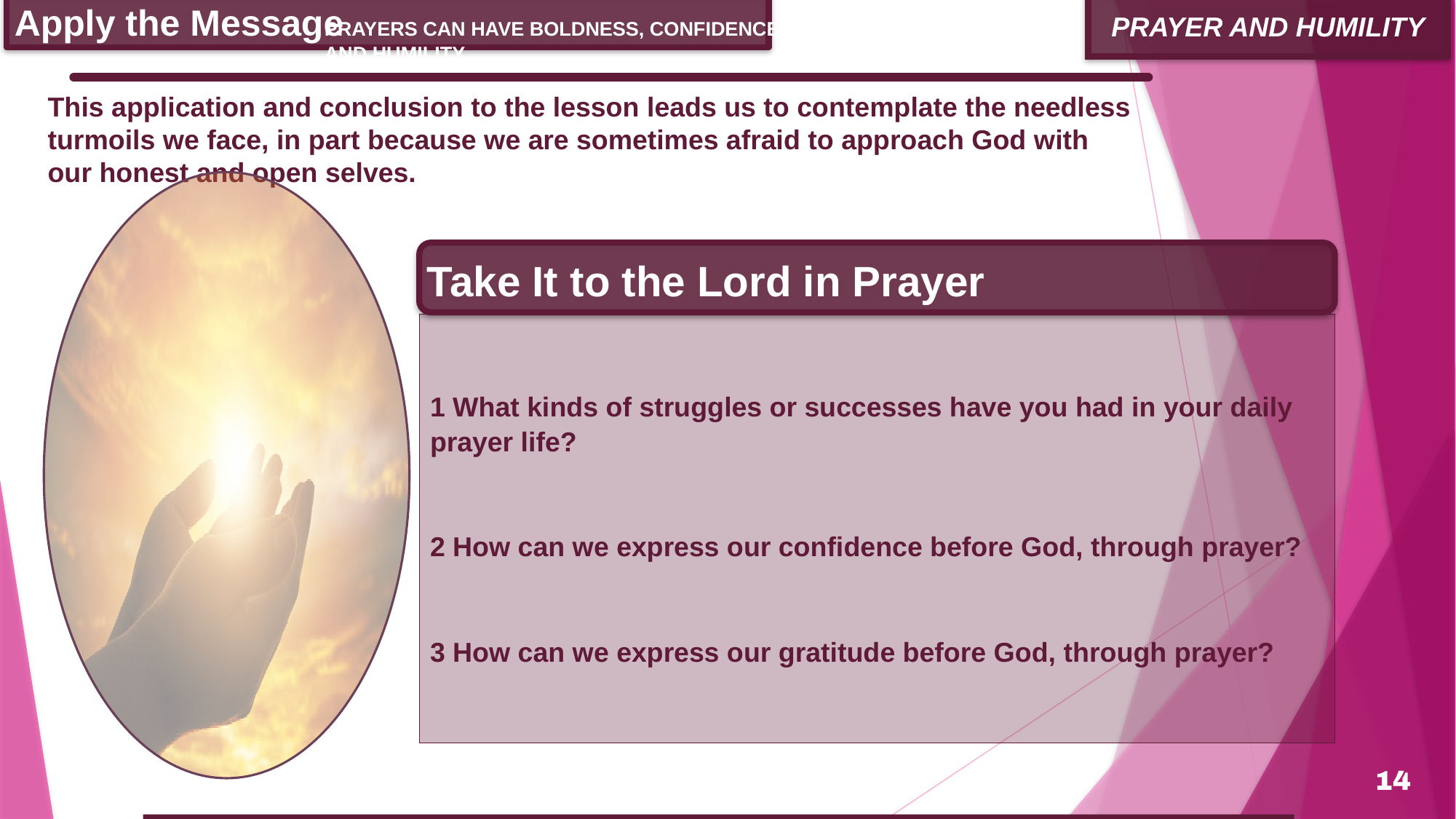

PRAYER AND HUMILITY
Apply the Message
Prayers can have boldness, confidence, and humility.

This application and conclusion to the lesson leads us to contemplate the needless turmoils we face, in part because we are sometimes afraid to approach God with our honest and open selves.

Take It to the Lord in Prayer

1 What kinds of struggles or successes have you had in your daily prayer life?

2 How can we express our confidence before God, through prayer?

3 How can we express our gratitude before God, through prayer?

14